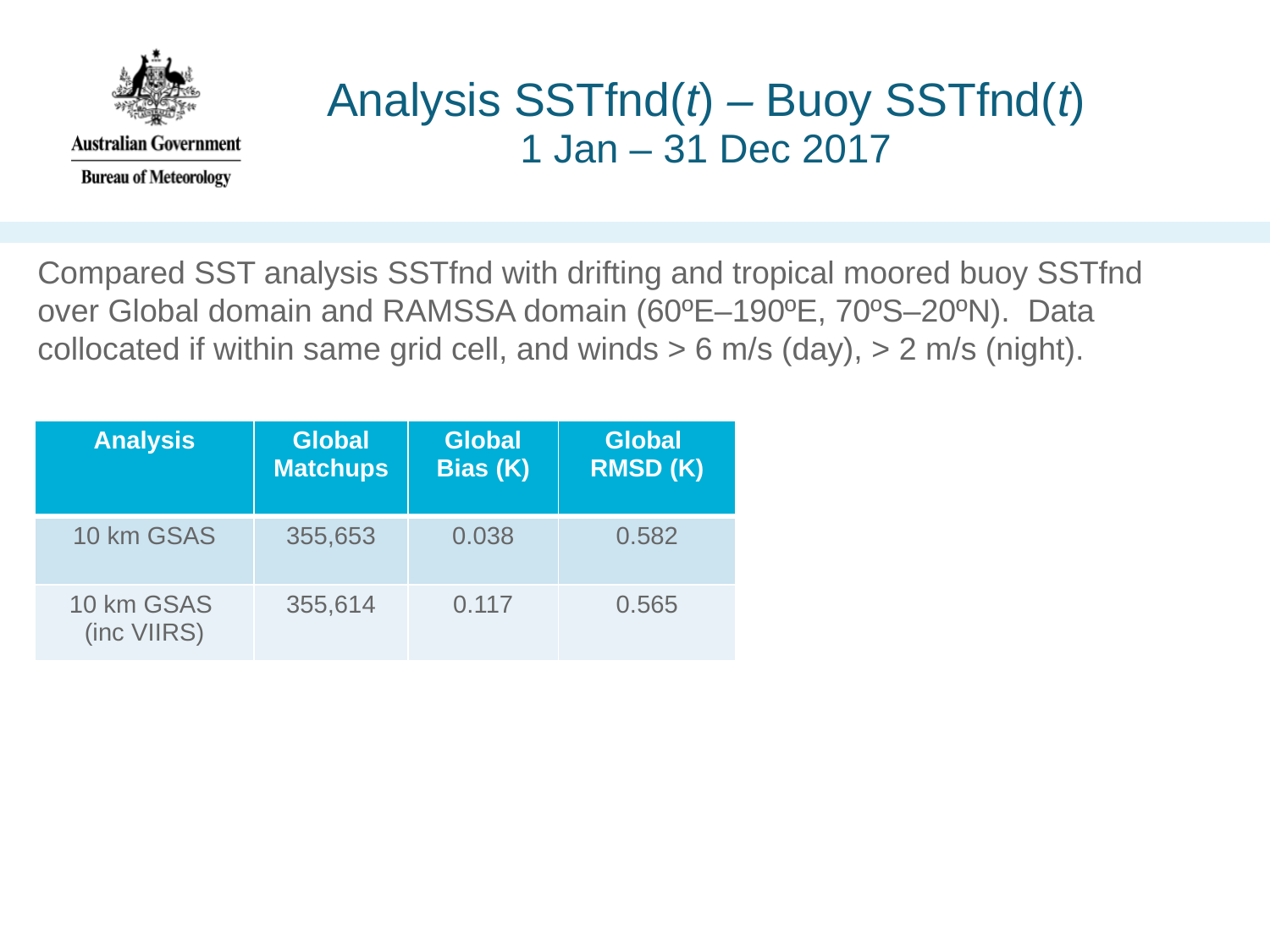

# Analysis SSTfnd(t) – Buoy SSTfnd(t) 1 Jan – 31 Dec 2017
Compared SST analysis SSTfnd with drifting and tropical moored buoy SSTfnd over Global domain and RAMSSA domain (60ºE–190ºE, 70ºS–20ºN).  Data collocated if within same grid cell, and winds > 6 m/s (day), > 2 m/s (night).

| Analysis | Global Matchups | Global Bias (K) | Global RMSD (K) |
| --- | --- | --- | --- |
| 10 km GSAS | 355,653 | 0.038 | 0.582 |
| 10 km GSAS (inc VIIRS) | 355,614 | 0.117 | 0.565 |